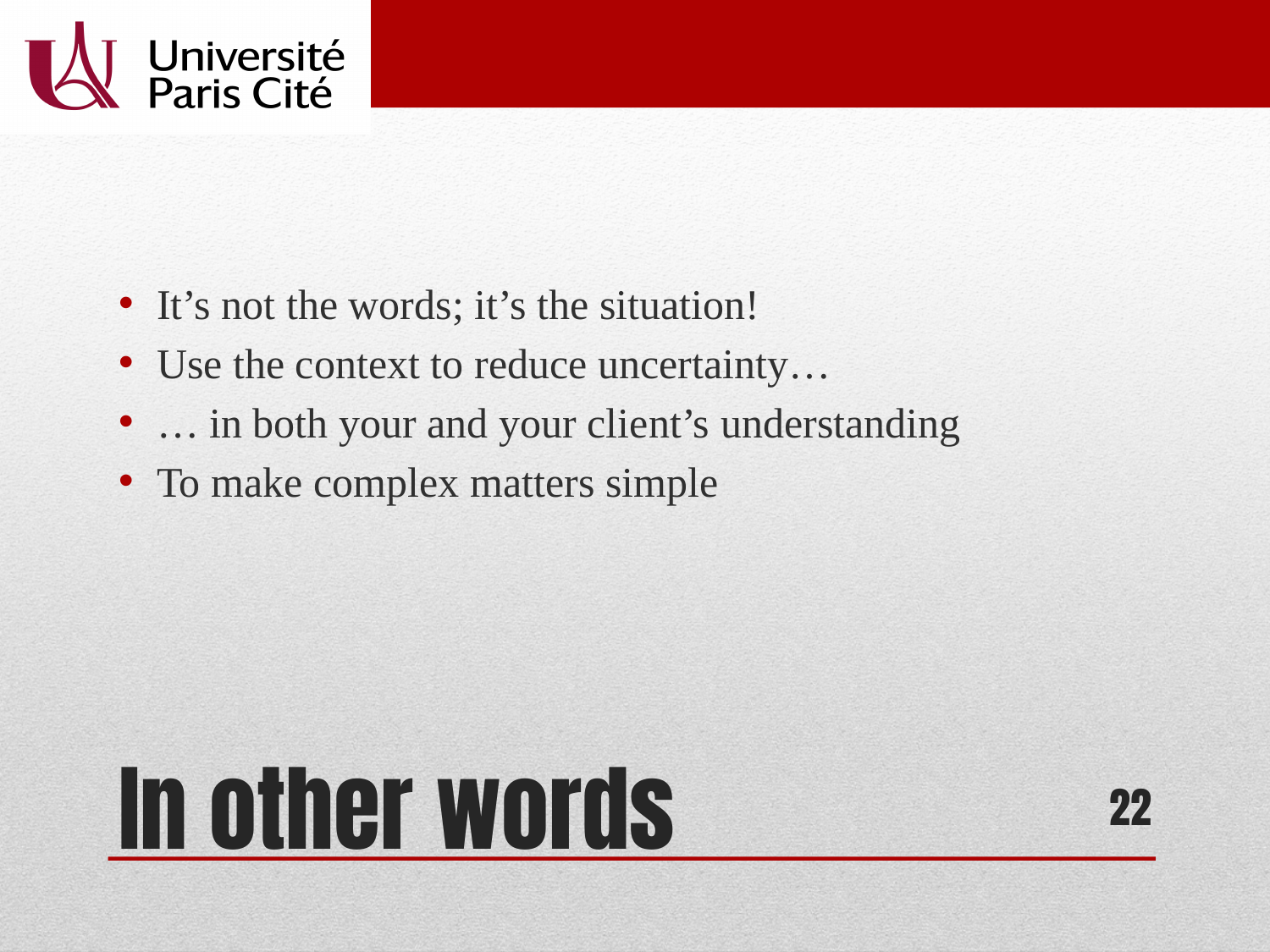

It’s not the words; it’s the situation!
Use the context to reduce uncertainty…
… in both your and your client’s understanding
To make complex matters simple
# In other words
22